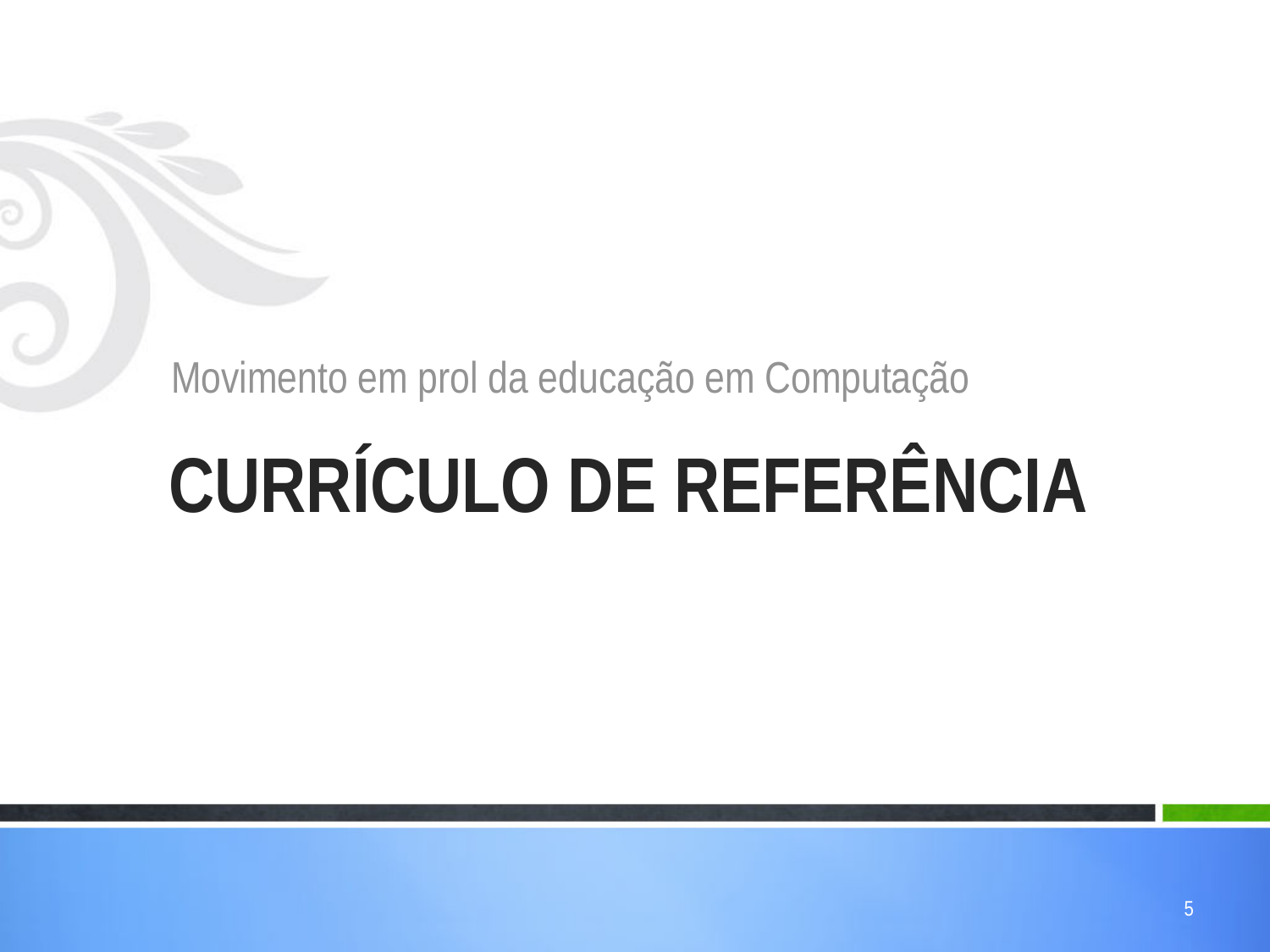

Movimento em prol da educação em Computação
# CURRÍCULO DE REFERÊNCIA
5